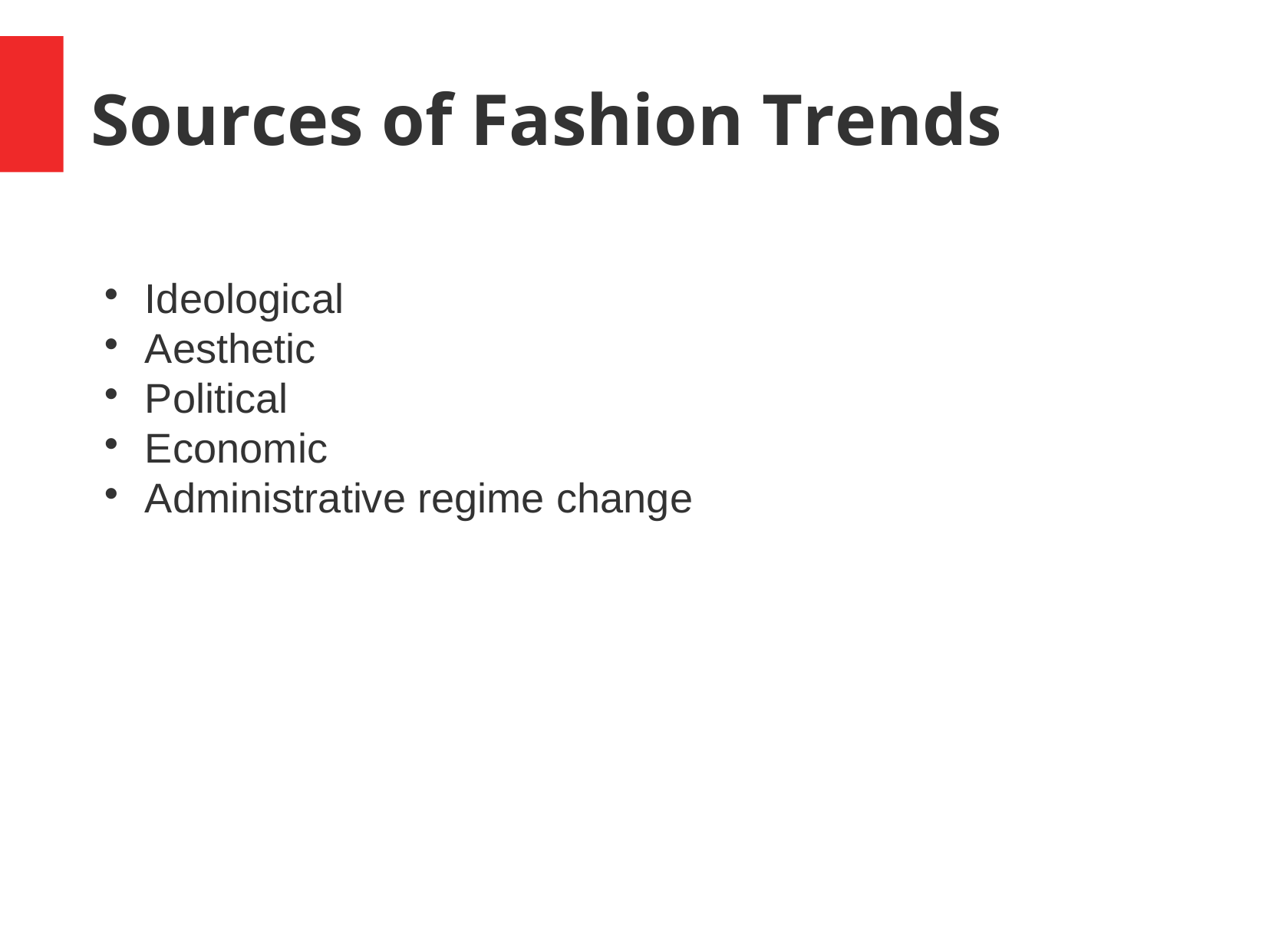

Sources of Fashion Trends
Ideological
Aesthetic
Political
Economic
Administrative regime change